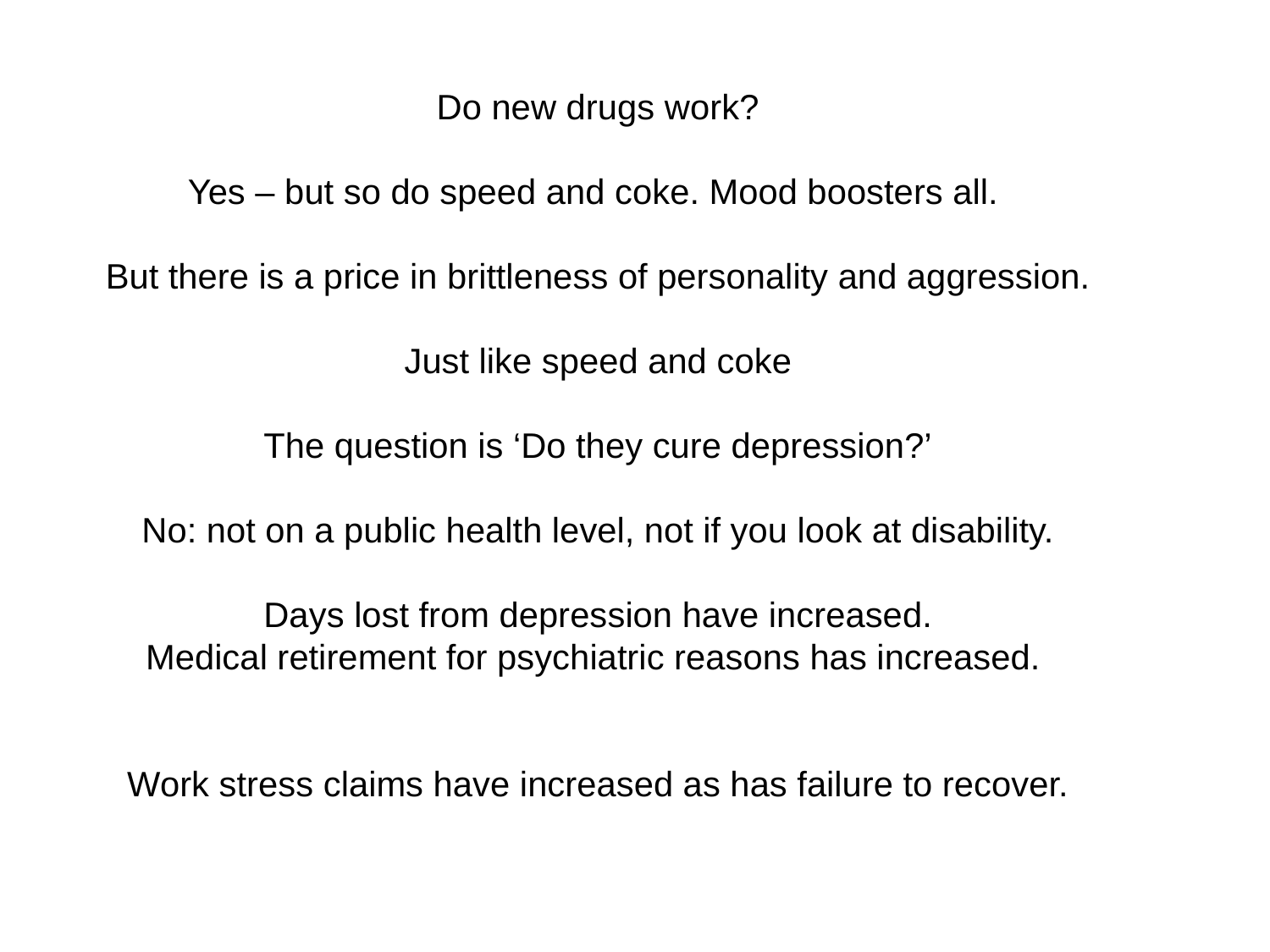

Do new drugs work?
Yes – but so do speed and coke. Mood boosters all.
 But there is a price in brittleness of personality and aggression.
Just like speed and coke
The question is ‘Do they cure depression?’
No: not on a public health level, not if you look at disability.
Days lost from depression have increased.
Medical retirement for psychiatric reasons has increased.
Work stress claims have increased as has failure to recover.